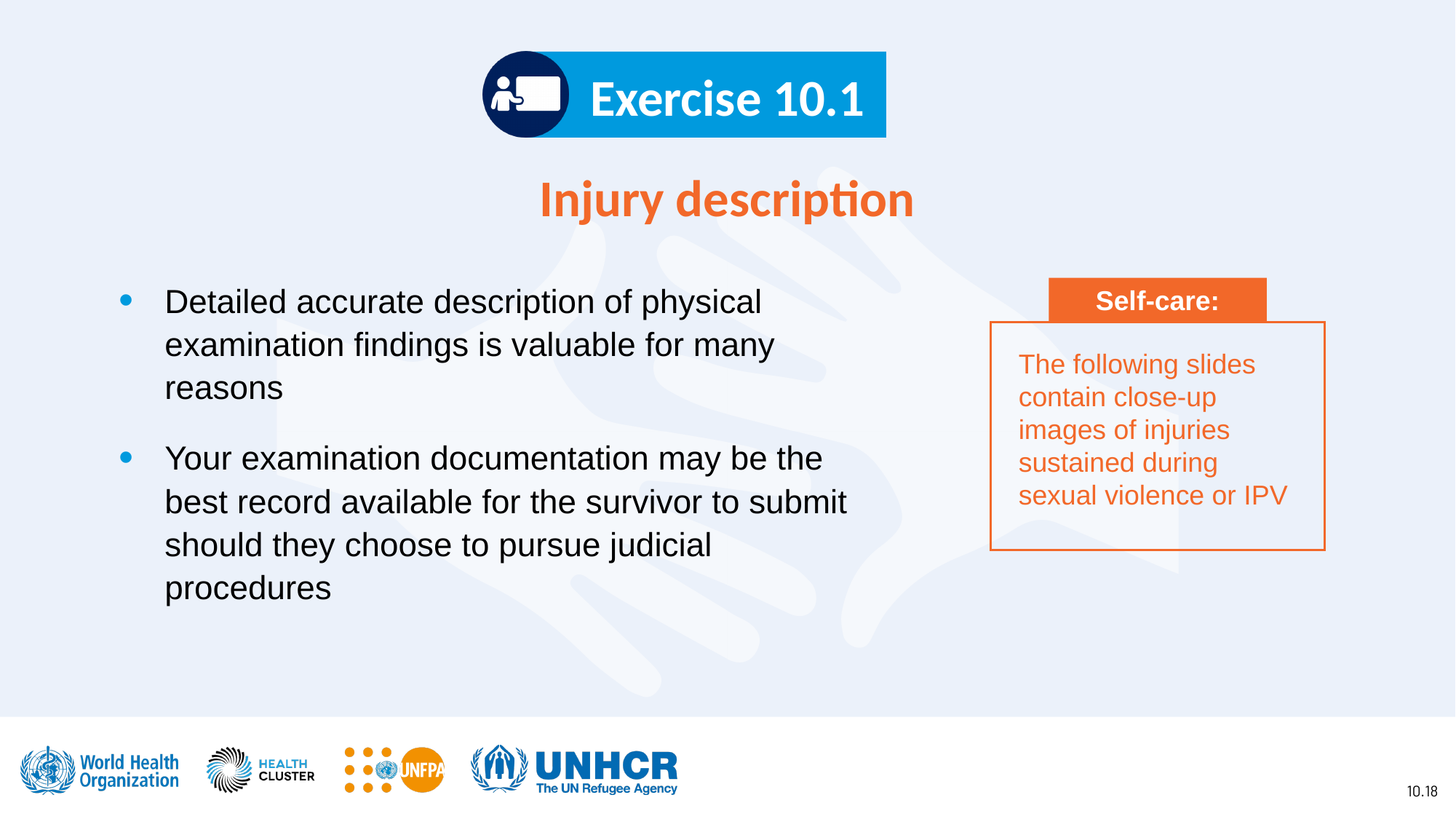

Exercise 10.1
# Injury description
Detailed accurate description of physical examination findings is valuable for many reasons
Your examination documentation may be the best record available for the survivor to submit should they choose to pursue judicial procedures
Self-care:

The following slides contain close-up images of injuries sustained during sexual violence or IPV
10.18